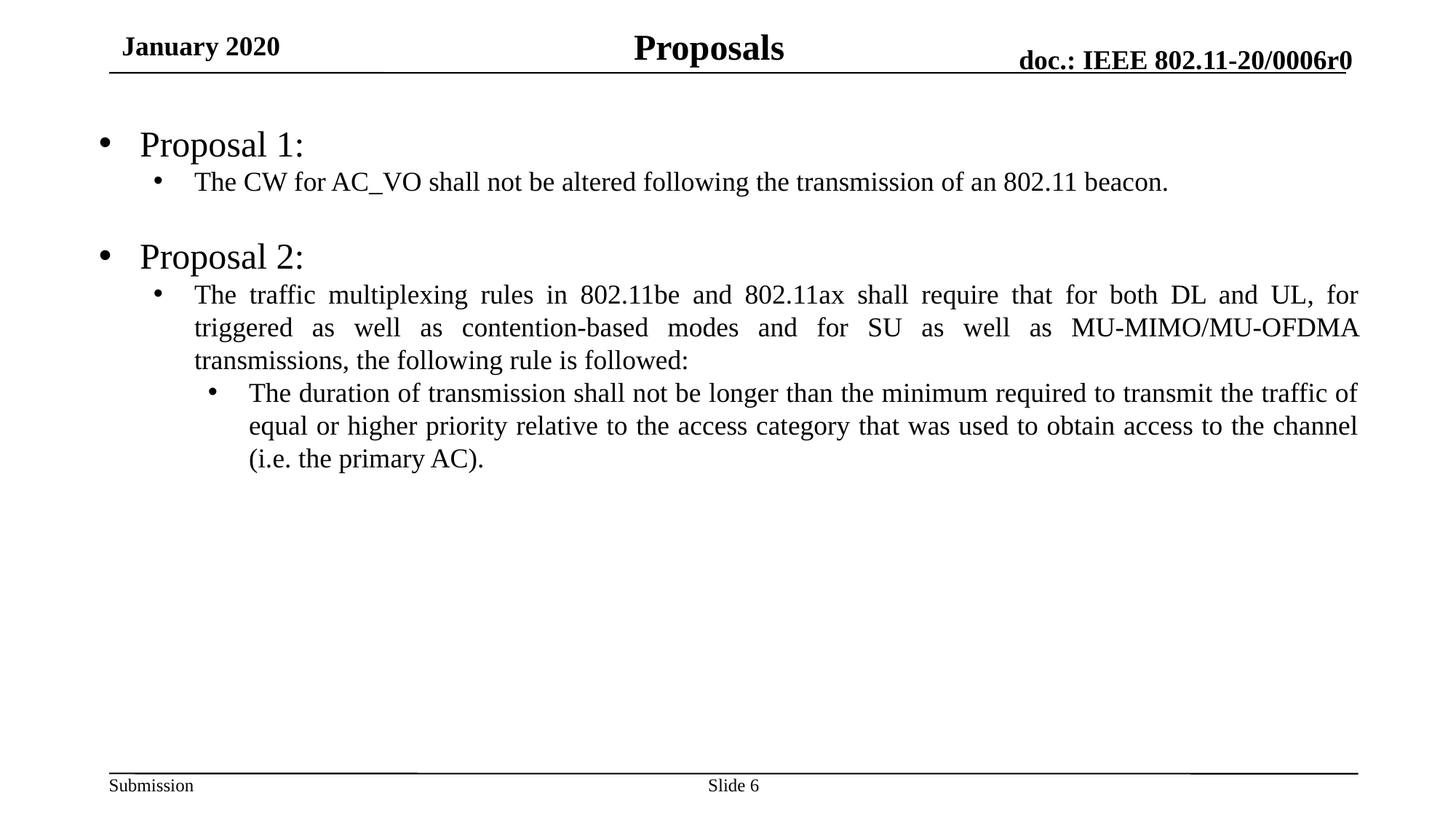

# Proposals
January 2020

Proposal 1:
The CW for AC_VO shall not be altered following the transmission of an 802.11 beacon.

Proposal 2:
The traffic multiplexing rules in 802.11be and 802.11ax shall require that for both DL and UL, for triggered as well as contention-based modes and for SU as well as MU-MIMO/MU-OFDMA transmissions, the following rule is followed:
The duration of transmission shall not be longer than the minimum required to transmit the traffic of equal or higher priority relative to the access category that was used to obtain access to the channel (i.e. the primary AC).
Slide 6